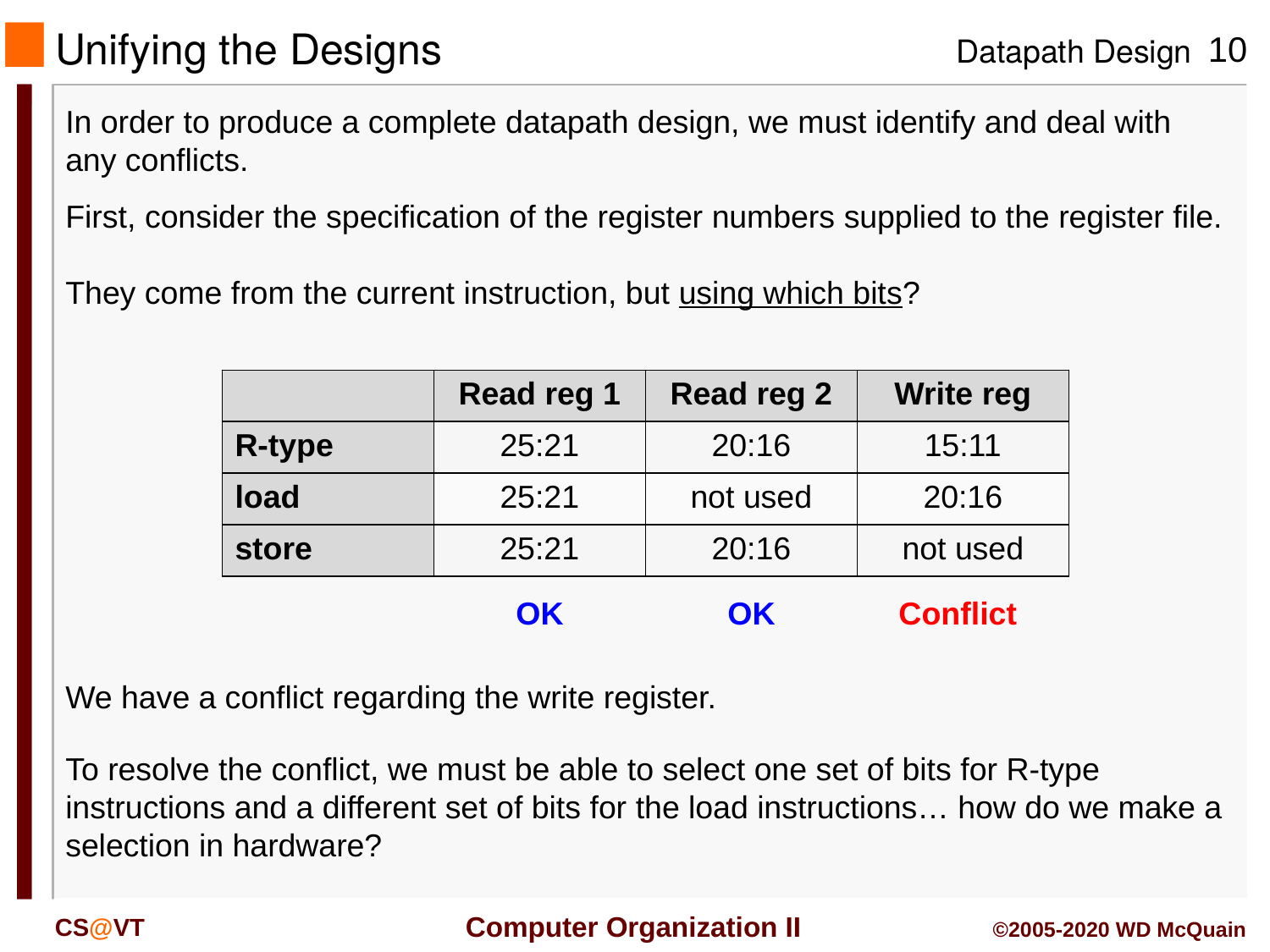

# Unifying the Designs
In order to produce a complete datapath design, we must identify and deal with any conflicts.
First, consider the specification of the register numbers supplied to the register file.

They come from the current instruction, but using which bits?
|  | Read reg 1 | Read reg 2 | Write reg |
| --- | --- | --- | --- |
| R-type | 25:21 | 20:16 | 15:11 |
| load | 25:21 | not used | 20:16 |
| store | 25:21 | 20:16 | not used |
OK
OK
Conflict
We have a conflict regarding the write register.
To resolve the conflict, we must be able to select one set of bits for R-type instructions and a different set of bits for the load instructions… how do we make a selection in hardware?